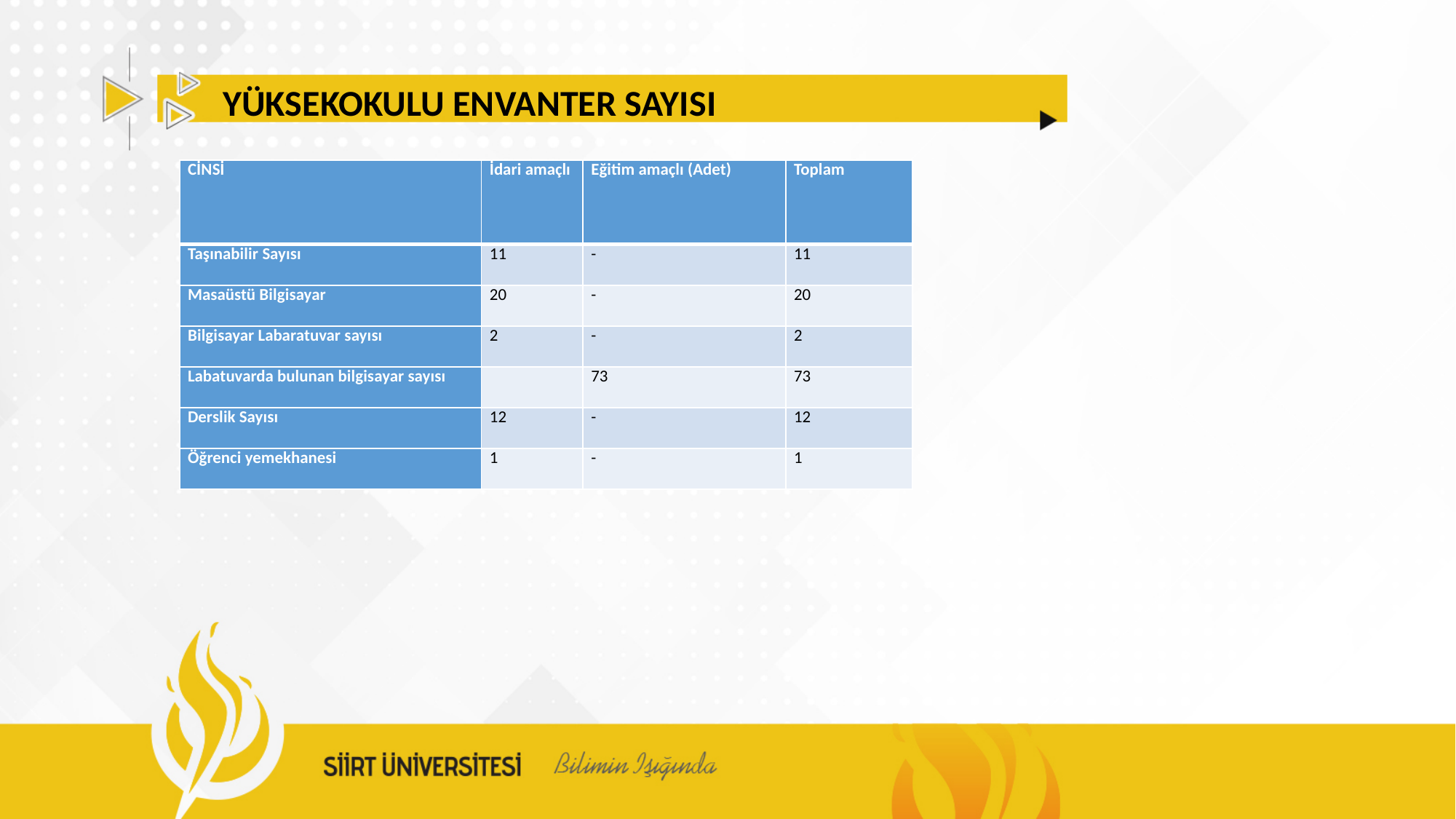

YÜKSEKOKULU ENVANTER SAYISI
| CİNSİ | İdari amaçlı | Eğitim amaçlı (Adet) | Toplam |
| --- | --- | --- | --- |
| Taşınabilir Sayısı | 11 | - | 11 |
| Masaüstü Bilgisayar | 20 | - | 20 |
| Bilgisayar Labaratuvar sayısı | 2 | - | 2 |
| Labatuvarda bulunan bilgisayar sayısı |  | 73 | 73 |
| Derslik Sayısı | 12 | - | 12 |
| Öğrenci yemekhanesi | 1 | - | 1 |